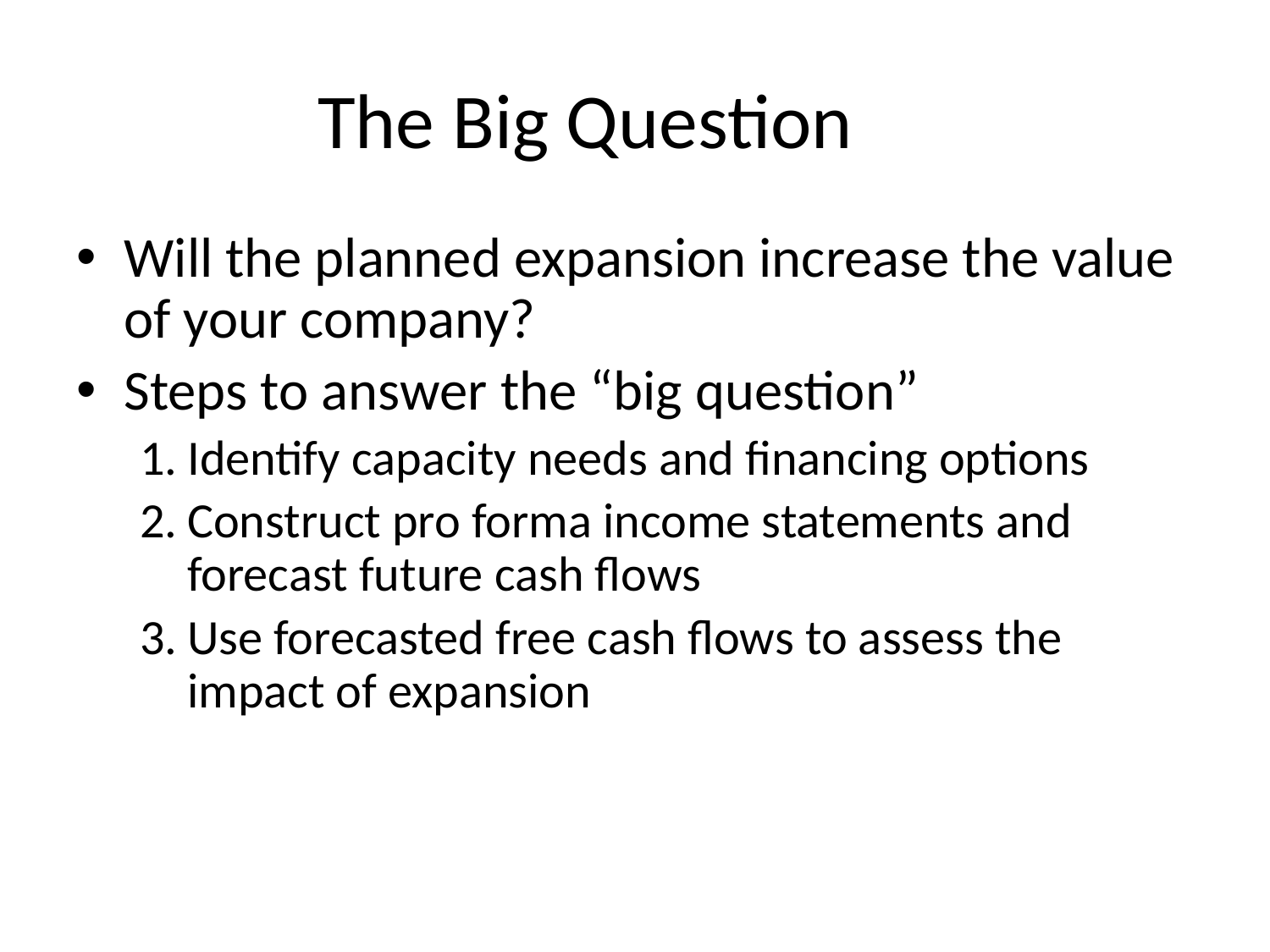

# The Big Question
Will the planned expansion increase the value of your company?
Steps to answer the “big question”
Identify capacity needs and financing options
Construct pro forma income statements and forecast future cash flows
Use forecasted free cash flows to assess the impact of expansion